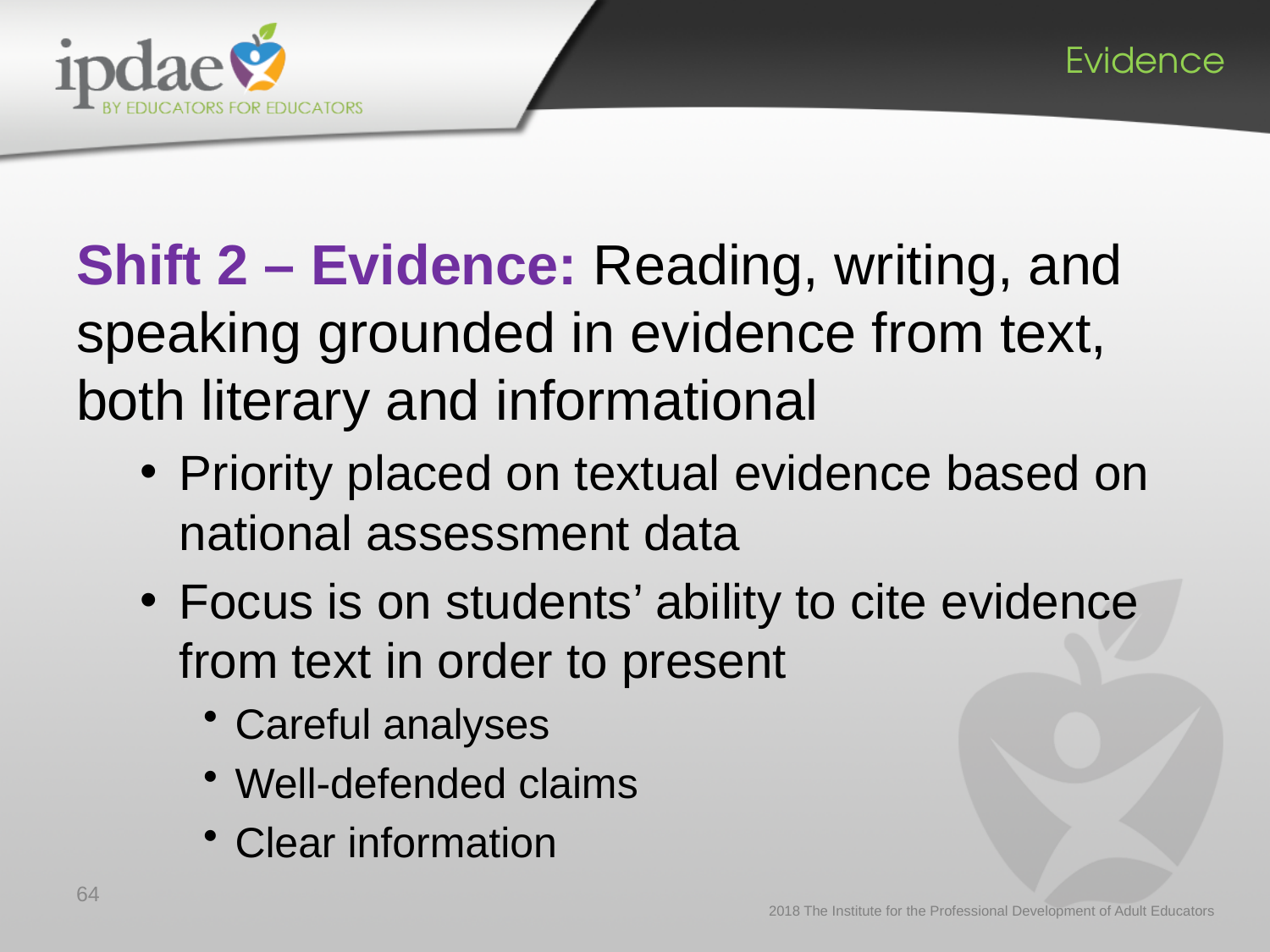

Evidence
Shift 2 – Evidence: Reading, writing, and speaking grounded in evidence from text, both literary and informational
Priority placed on textual evidence based on national assessment data
Focus is on students’ ability to cite evidence from text in order to present
Careful analyses
Well-defended claims
Clear information
64
2018 The Institute for the Professional Development of Adult Educators